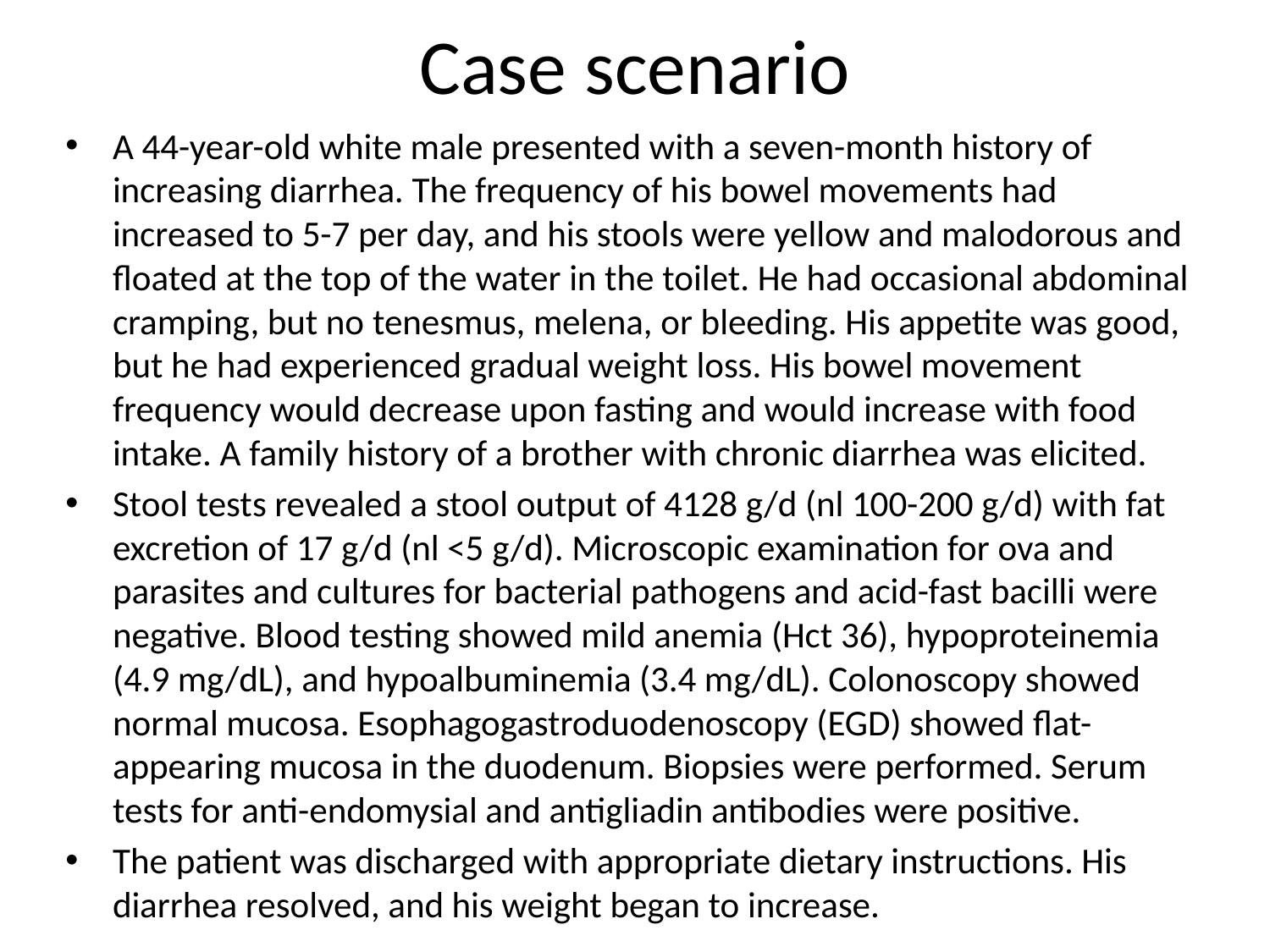

# Case scenario
A 44-year-old white male presented with a seven-month history of increasing diarrhea. The frequency of his bowel movements had increased to 5-7 per day, and his stools were yellow and malodorous and floated at the top of the water in the toilet. He had occasional abdominal cramping, but no tenesmus, melena, or bleeding. His appetite was good, but he had experienced gradual weight loss. His bowel movement frequency would decrease upon fasting and would increase with food intake. A family history of a brother with chronic diarrhea was elicited.
Stool tests revealed a stool output of 4128 g/d (nl 100-200 g/d) with fat excretion of 17 g/d (nl <5 g/d). Microscopic examination for ova and parasites and cultures for bacterial pathogens and acid-fast bacilli were negative. Blood testing showed mild anemia (Hct 36), hypoproteinemia (4.9 mg/dL), and hypoalbuminemia (3.4 mg/dL). Colonoscopy showed normal mucosa. Esophagogastroduodenoscopy (EGD) showed flat-appearing mucosa in the duodenum. Biopsies were performed. Serum tests for anti-endomysial and antigliadin antibodies were positive.
The patient was discharged with appropriate dietary instructions. His diarrhea resolved, and his weight began to increase.